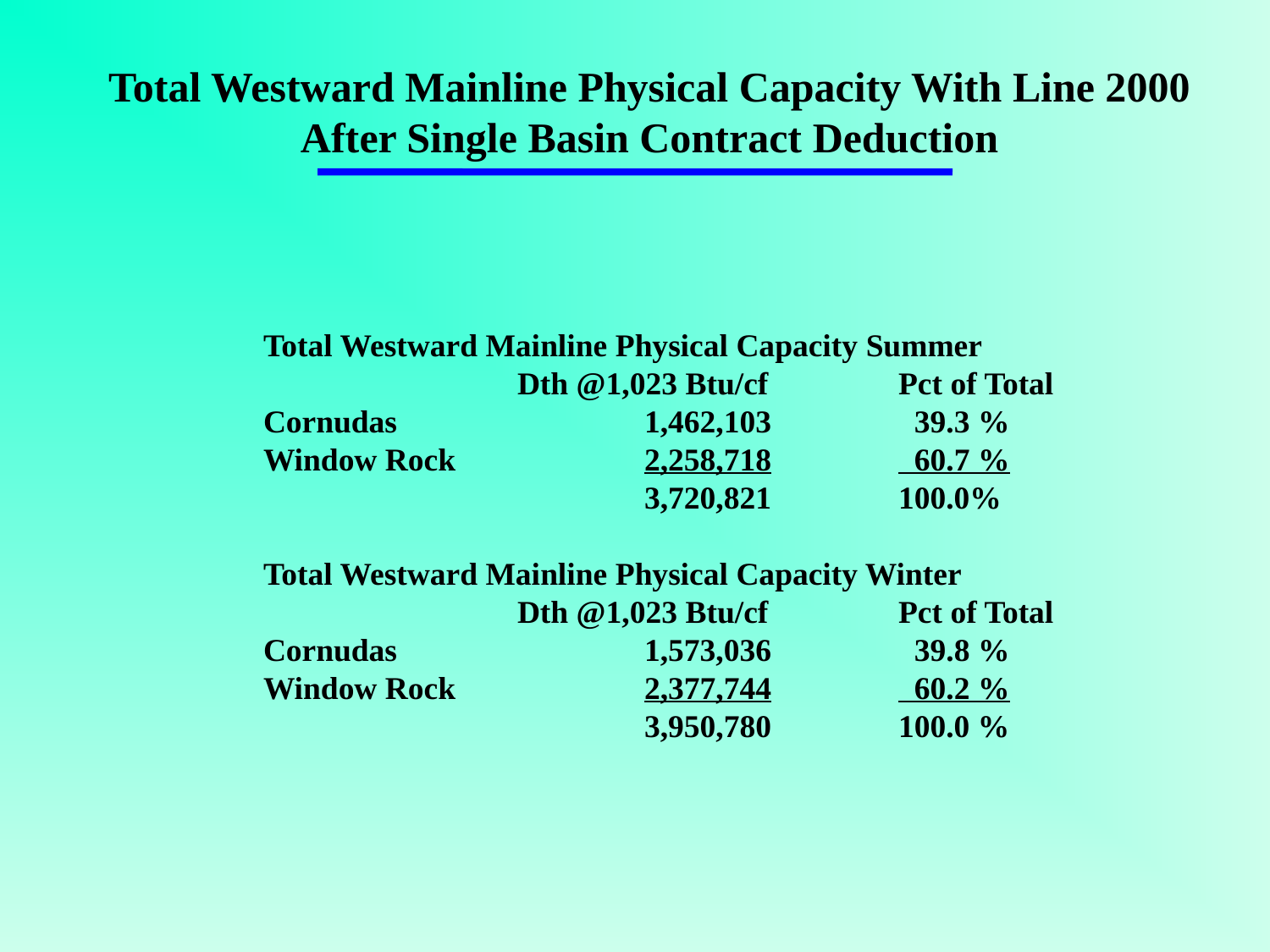

Total Westward Mainline Physical Capacity With Line 2000
After Single Basin Contract Deduction

Total Westward Mainline Physical Capacity Summer
		Dth @1,023 Btu/cf		Pct of Total
Cornudas		1,462,103 	  39.3 %
Window Rock	 	2,258,718	  60.7 %
			3,720,821	100.0%

Total Westward Mainline Physical Capacity Winter
		Dth @1,023 Btu/cf		Pct of Total
Cornudas		1,573,036 	  39.8 %
Window Rock	 	2,377,744	  60.2 %
			3,950,780	100.0 %